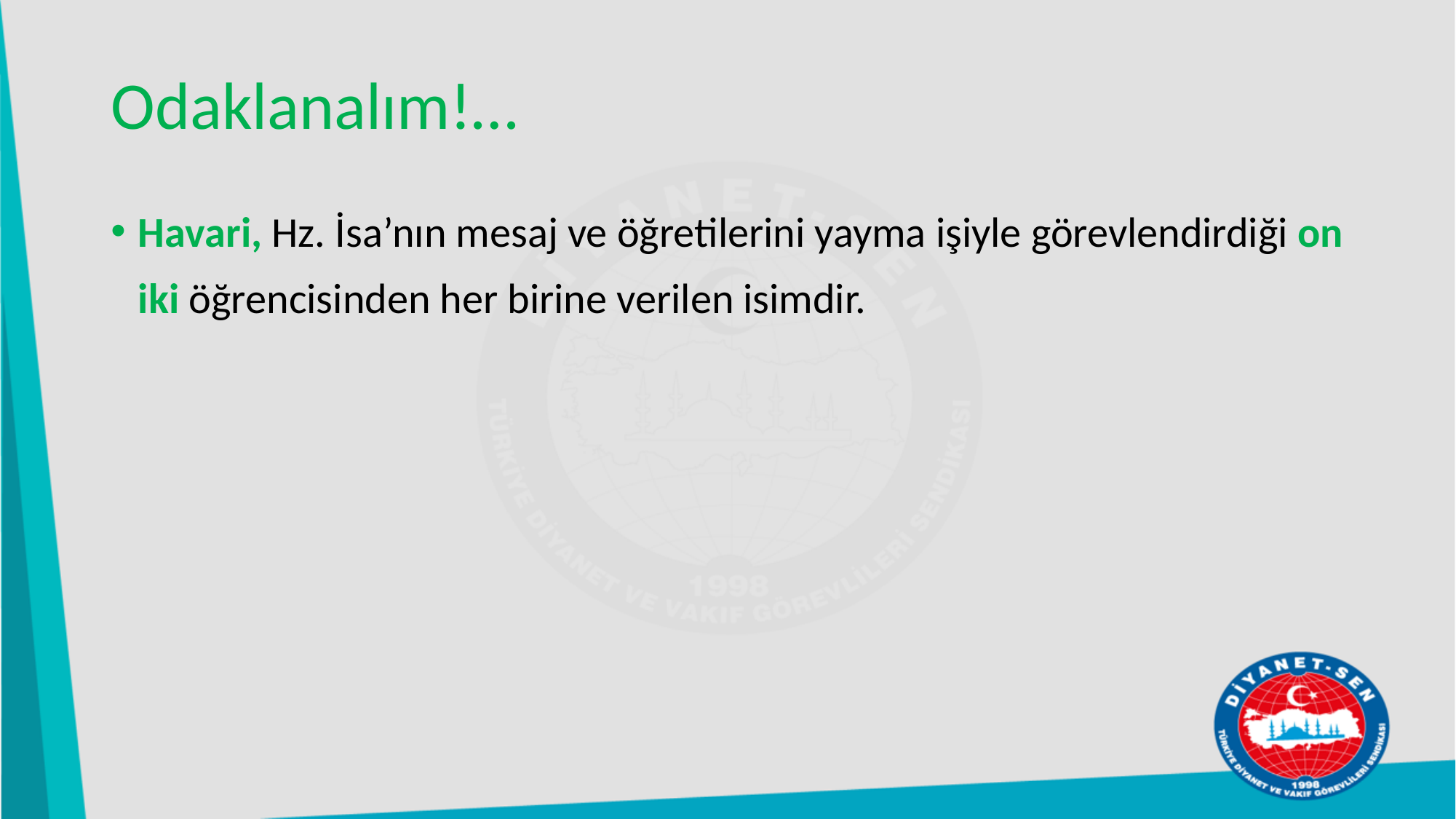

# Odaklanalım!…
Havari, Hz. İsa’nın mesaj ve öğretilerini yayma işiyle görevlendirdiği on iki öğrencisinden her birine verilen isimdir.